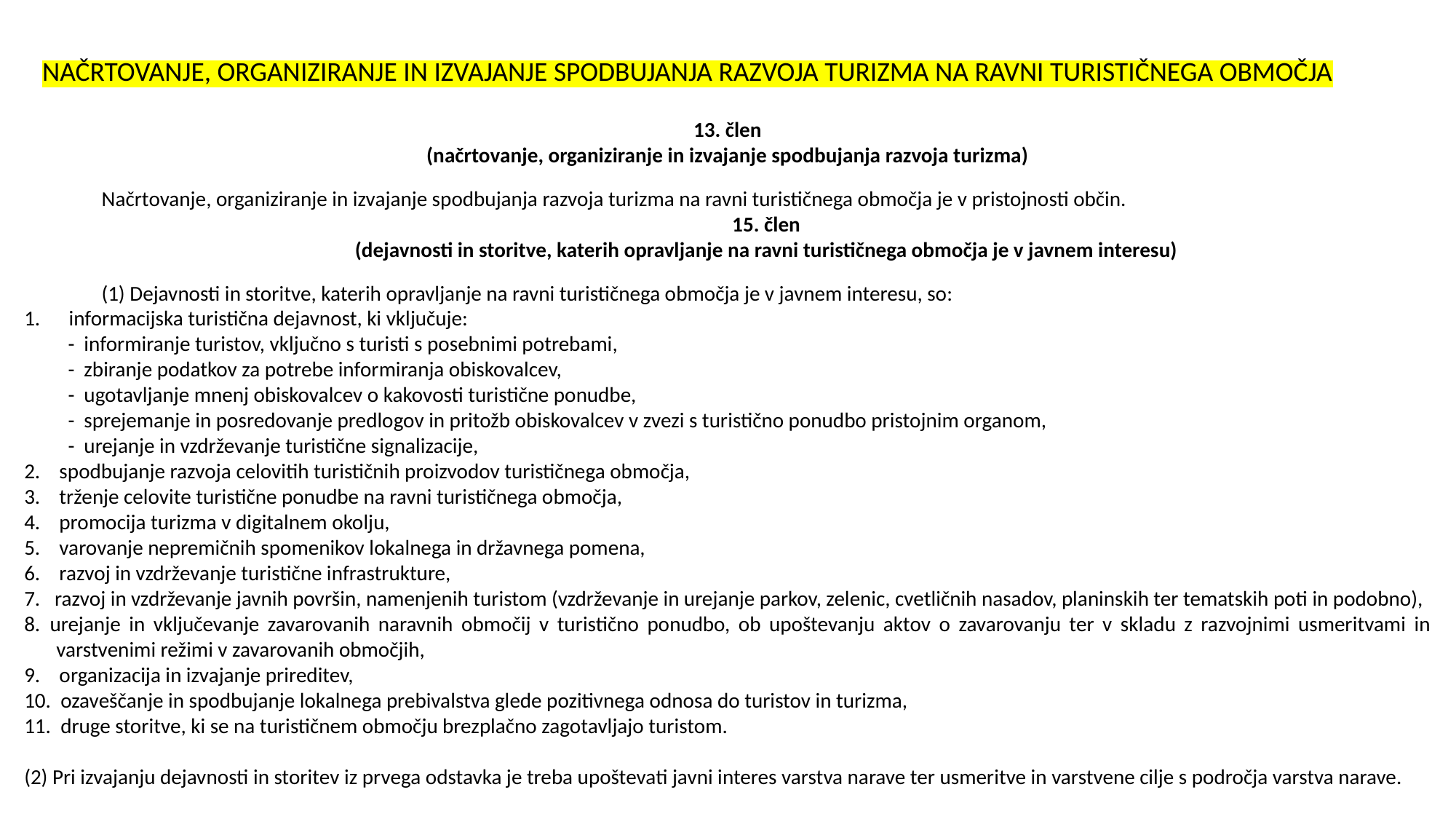

# NAČRTOVANJE, ORGANIZIRANJE IN IZVAJANJE SPODBUJANJA RAZVOJA TURIZMA NA RAVNI TURISTIČNEGA OBMOČJA
13. člen
(načrtovanje, organiziranje in izvajanje spodbujanja razvoja turizma)
Načrtovanje, organiziranje in izvajanje spodbujanja razvoja turizma na ravni turističnega območja je v pristojnosti občin.
15. člen
(dejavnosti in storitve, katerih opravljanje na ravni turističnega območja je v javnem interesu)
(1) Dejavnosti in storitve, katerih opravljanje na ravni turističnega območja je v javnem interesu, so:
1.      informacijska turistična dejavnost, ki vključuje:
-  informiranje turistov, vključno s turisti s posebnimi potrebami,
-  zbiranje podatkov za potrebe informiranja obiskovalcev,
-  ugotavljanje mnenj obiskovalcev o kakovosti turistične ponudbe,
-  sprejemanje in posredovanje predlogov in pritožb obiskovalcev v zvezi s turistično ponudbo pristojnim organom,
-  urejanje in vzdrževanje turistične signalizacije,
2.    spodbujanje razvoja celovitih turističnih proizvodov turističnega območja,
3.    trženje celovite turistične ponudbe na ravni turističnega območja,
4.    promocija turizma v digitalnem okolju,
5.    varovanje nepremičnih spomenikov lokalnega in državnega pomena,
6.    razvoj in vzdrževanje turistične infrastrukture,
7.   razvoj in vzdrževanje javnih površin, namenjenih turistom (vzdrževanje in urejanje parkov, zelenic, cvetličnih nasadov, planinskih ter tematskih poti in podobno),
8.  urejanje in vključevanje zavarovanih naravnih območij v turistično ponudbo, ob upoštevanju aktov o zavarovanju ter v skladu z razvojnimi usmeritvami in varstvenimi režimi v zavarovanih območjih,
9.    organizacija in izvajanje prireditev,
10.  ozaveščanje in spodbujanje lokalnega prebivalstva glede pozitivnega odnosa do turistov in turizma,
11.  druge storitve, ki se na turističnem območju brezplačno zagotavljajo turistom.

(2) Pri izvajanju dejavnosti in storitev iz prvega odstavka je treba upoštevati javni interes varstva narave ter usmeritve in varstvene cilje s področja varstva narave.